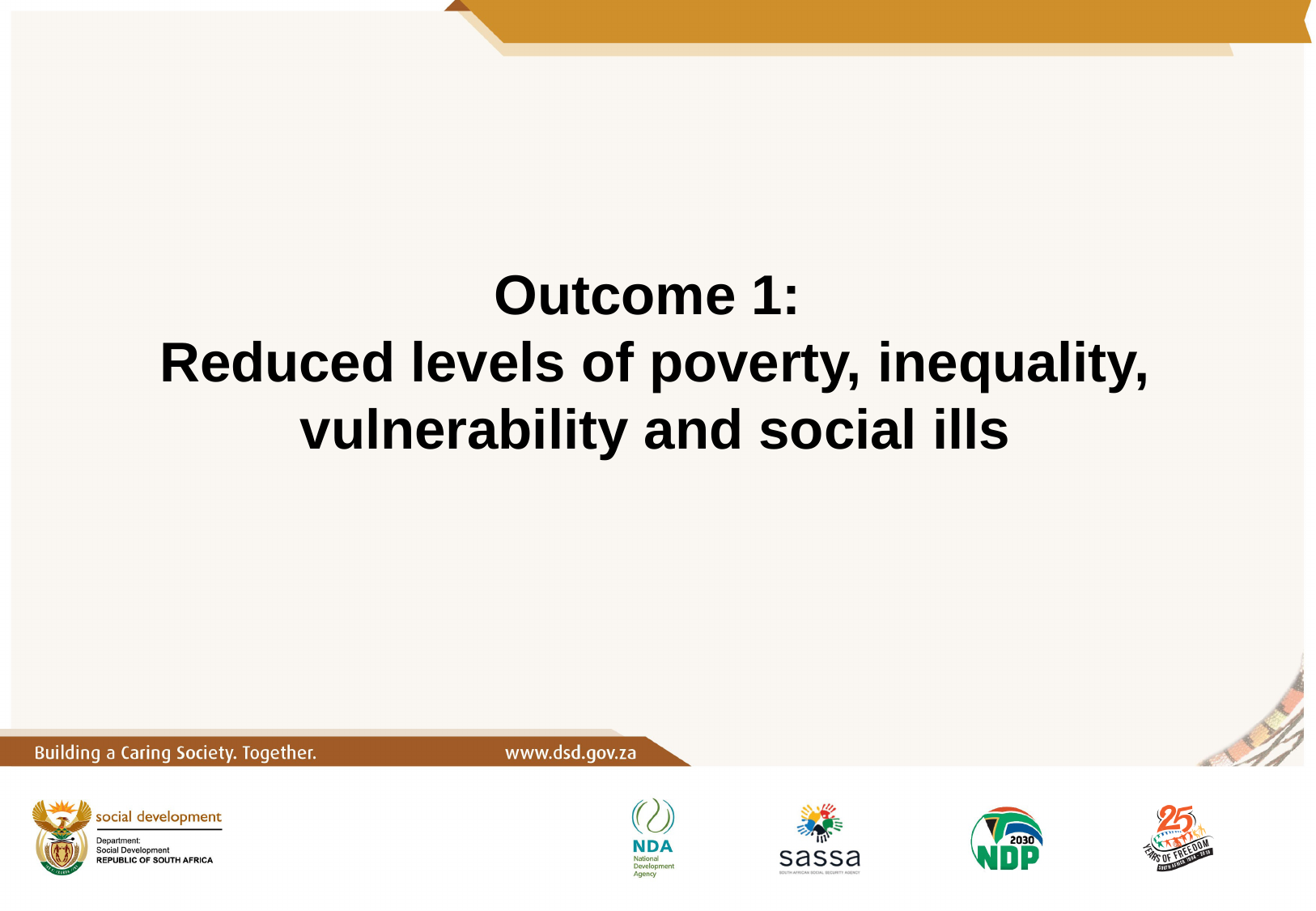

# Outcome 1: Reduced levels of poverty, inequality, vulnerability and social ills